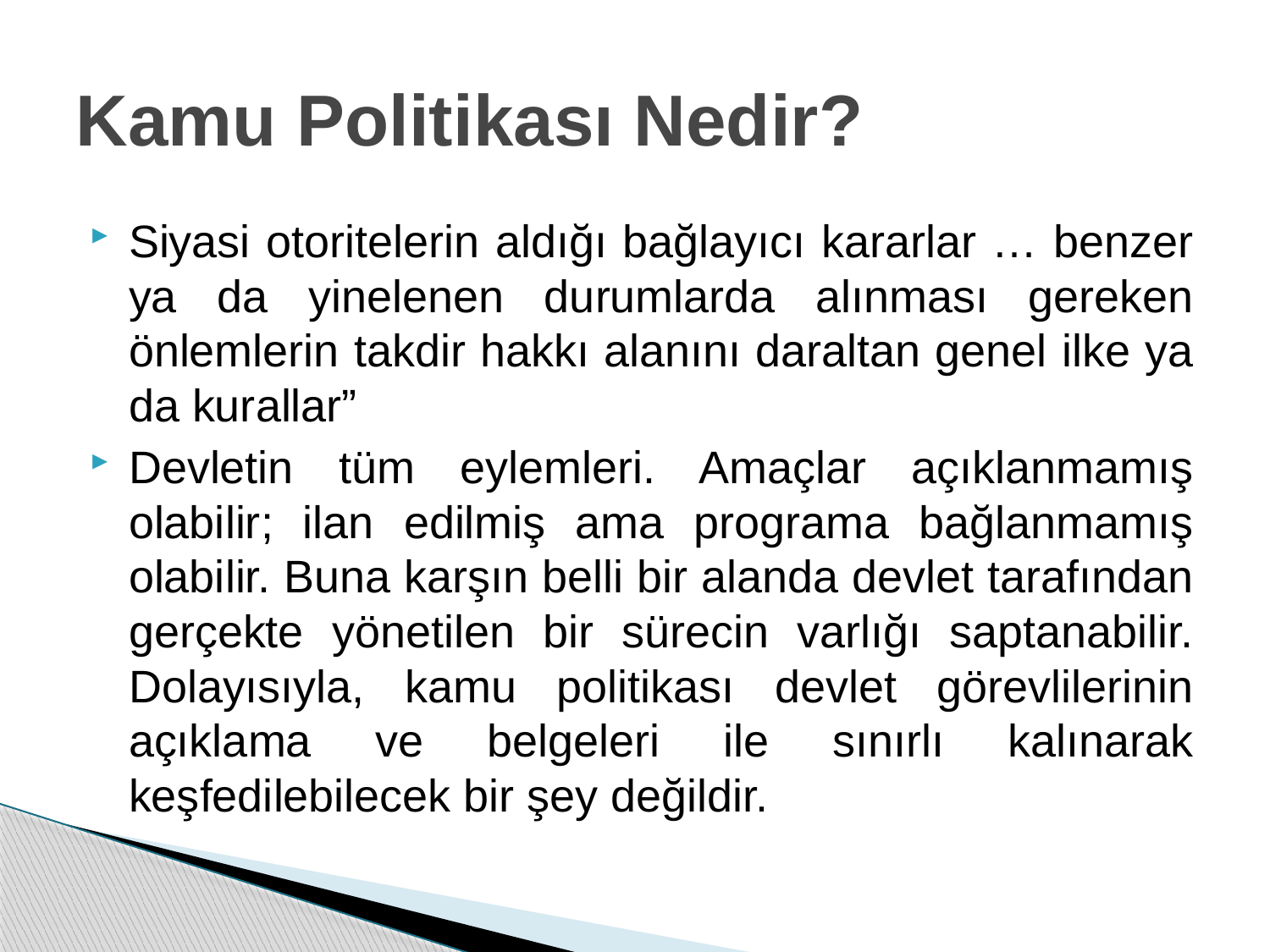

# Kamu Politikası Nedir?
Siyasi otoritelerin aldığı bağlayıcı kararlar … benzer ya da yinelenen durumlarda alınması gereken önlemlerin takdir hakkı alanını daraltan genel ilke ya da kurallar”
Devletin tüm eylemleri. Amaçlar açıklanmamış olabilir; ilan edilmiş ama programa bağlanmamış olabilir. Buna karşın belli bir alanda devlet tarafından gerçekte yönetilen bir sürecin varlığı saptanabilir. Dolayısıyla, kamu politikası devlet görevlilerinin açıklama ve belgeleri ile sınırlı kalınarak keşfedilebilecek bir şey değildir.